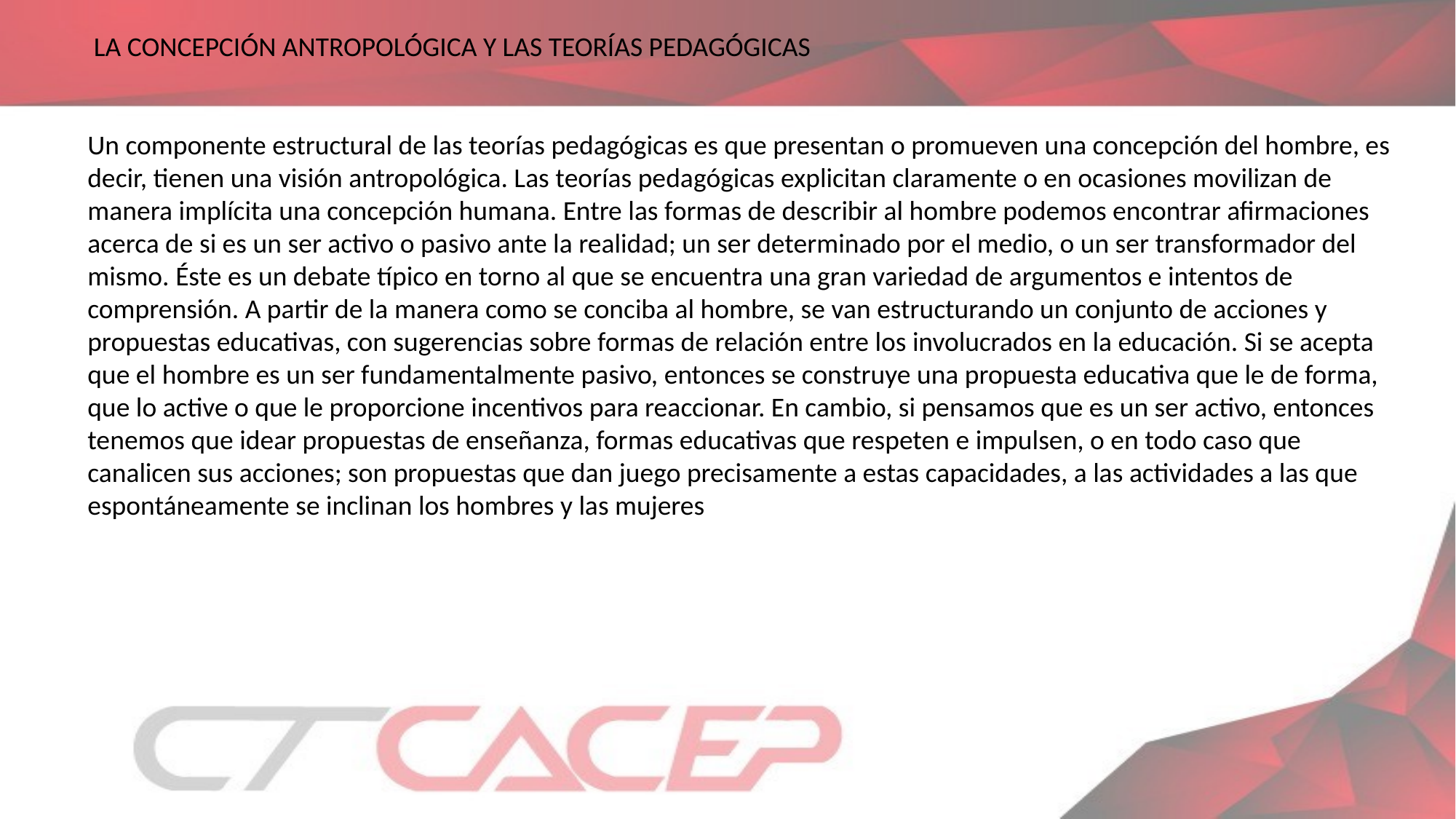

LA CONCEPCIÓN ANTROPOLÓGICA Y LAS TEORÍAS PEDAGÓGICAS

Un componente estructural de las teorías pedagógicas es que presentan o promueven una concepción del hombre, es decir, tienen una visión antropológica. Las teorías pedagógicas explicitan claramente o en ocasiones movilizan de manera implícita una concepción humana. Entre las formas de describir al hombre podemos encontrar afirmaciones acerca de si es un ser activo o pasivo ante la realidad; un ser determinado por el medio, o un ser transformador del mismo. Éste es un debate típico en torno al que se encuentra una gran variedad de argumentos e intentos de comprensión. A partir de la manera como se conciba al hombre, se van estructurando un conjunto de acciones y propuestas educativas, con sugerencias sobre formas de relación entre los involucrados en la educación. Si se acepta que el hombre es un ser fundamentalmente pasivo, entonces se construye una propuesta educativa que le de forma, que lo active o que le proporcione incentivos para reaccionar. En cambio, si pensamos que es un ser activo, entonces tenemos que idear propuestas de enseñanza, formas educativas que respeten e impulsen, o en todo caso que canalicen sus acciones; son propuestas que dan juego precisamente a estas capacidades, a las actividades a las que espontáneamente se inclinan los hombres y las mujeres